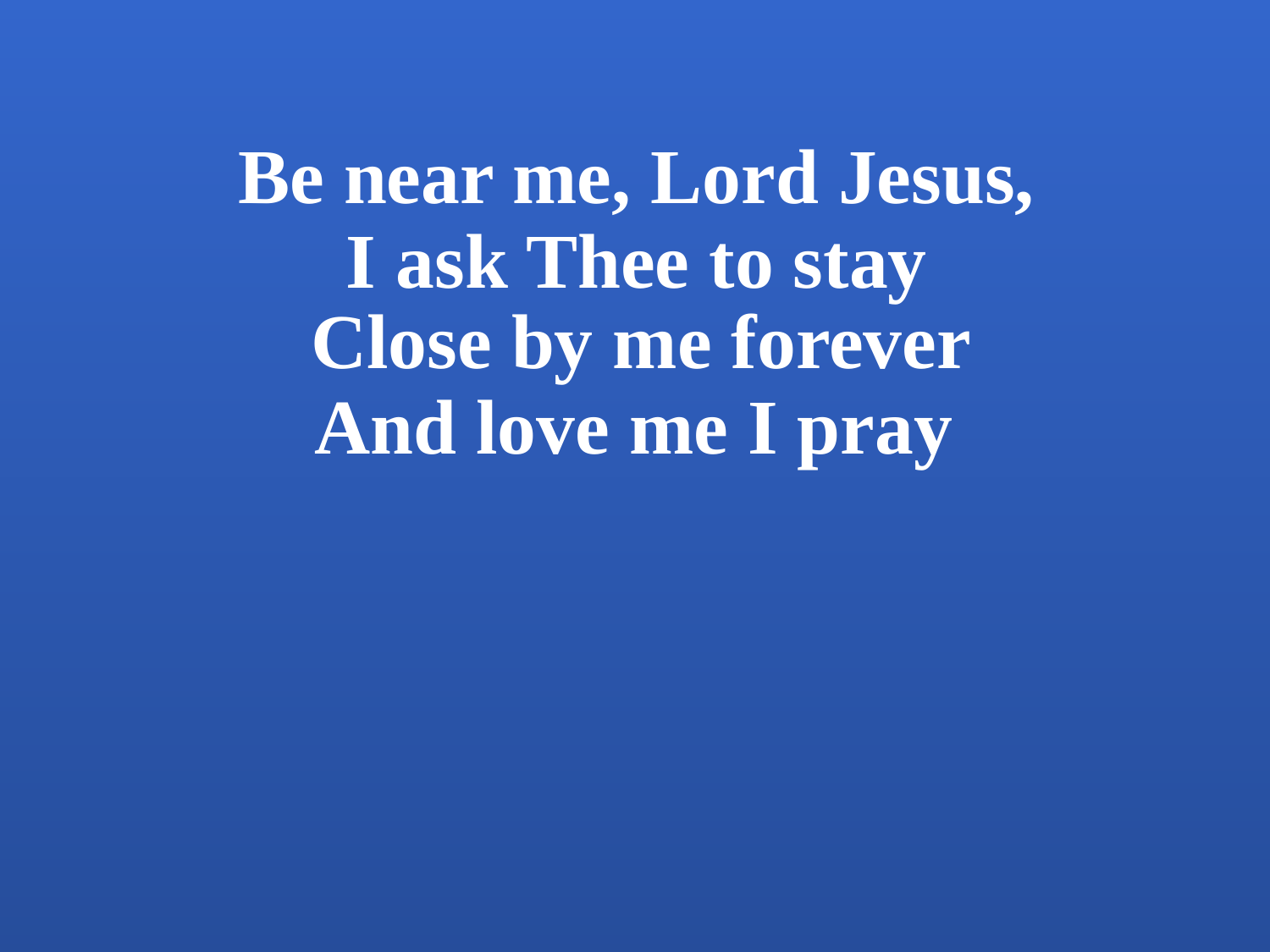

Be near me, Lord Jesus,
I ask Thee to stay
Close by me forever
And love me I pray